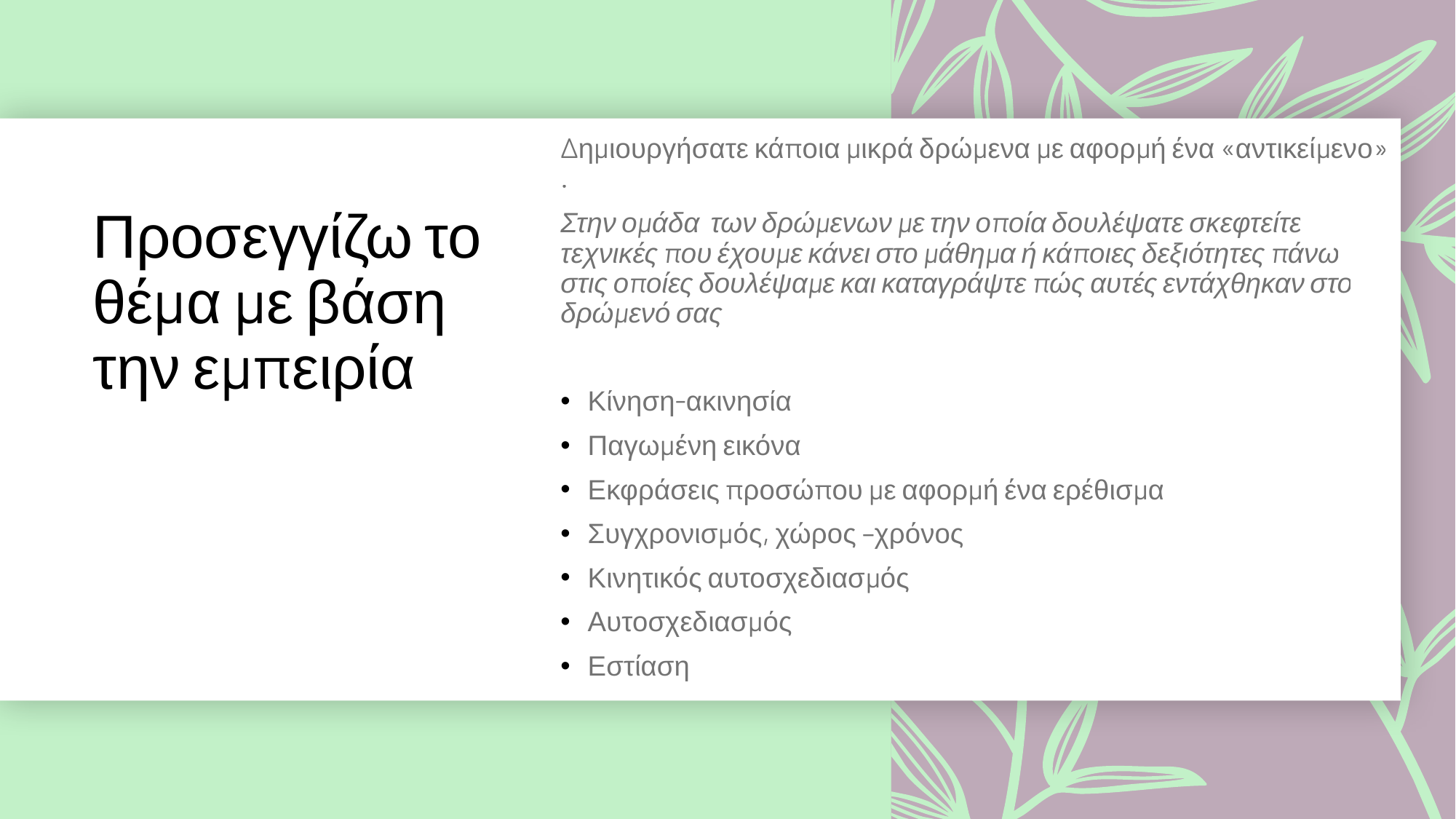

Δημιουργήσατε κάποια μικρά δρώμενα με αφορμή ένα «αντικείμενο» .
Στην ομάδα  των δρώμενων με την οποία δουλέψατε σκεφτείτε τεχνικές που έχουμε κάνει στο μάθημα ή κάποιες δεξιότητες πάνω στις οποίες δουλέψαμε και καταγράψτε πώς αυτές εντάχθηκαν στο δρώμενό σας

Κίνηση-ακινησία
Παγωμένη εικόνα
Εκφράσεις προσώπου με αφορμή ένα ερέθισμα
Συγχρονισμός, χώρος –χρόνος
Κινητικός αυτοσχεδιασμός
Αυτοσχεδιασμός
Εστίαση

# Προσεγγίζω το θέμα με βάση την εμπειρία